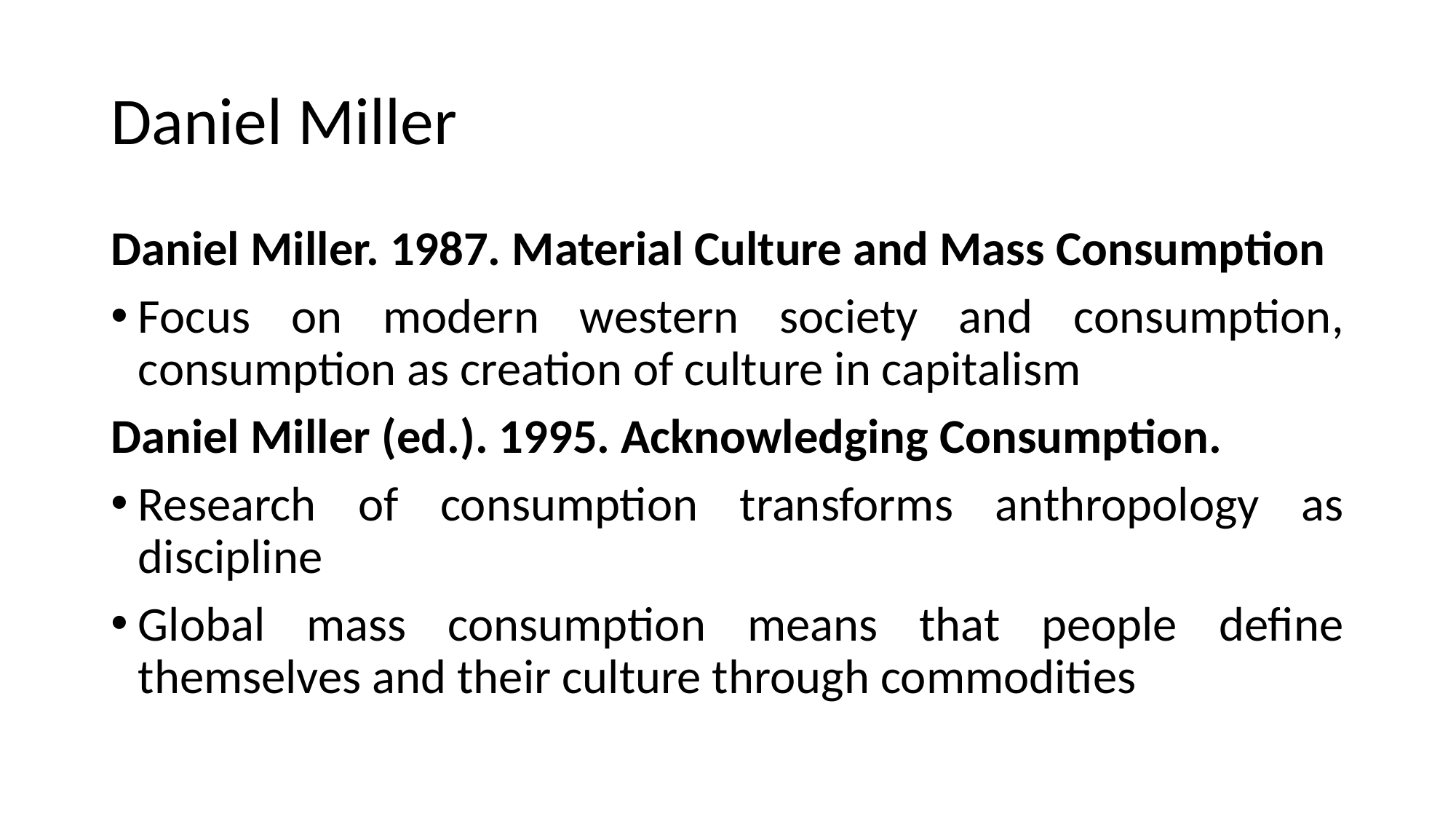

# Daniel Miller
Daniel Miller. 1987. Material Culture and Mass Consumption
Focus on modern western society and consumption, consumption as creation of culture in capitalism
Daniel Miller (ed.). 1995. Acknowledging Consumption.
Research of consumption transforms anthropology as discipline
Global mass consumption means that people define themselves and their culture through commodities